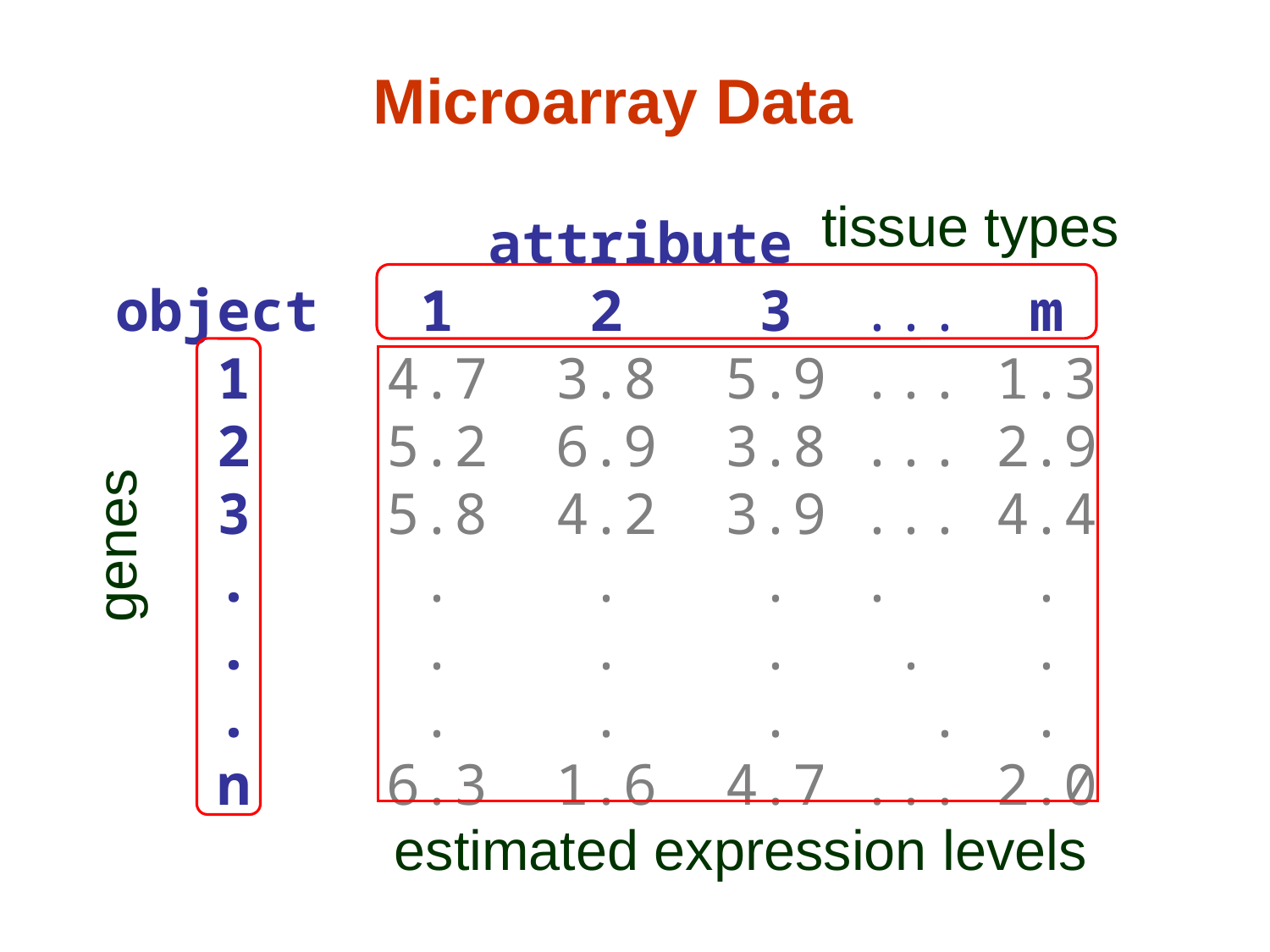

Microarray Data
tissue types
           attribute
object   1    2    3  ...  m
   1    4.7  3.8  5.9 ... 1.3
   2    5.2  6.9  3.8 ... 2.9
   3    5.8  4.2  3.9 ... 4.4
   .     .    .    .  .    .
   .     .    .    .   .   .
   .     .    .    .    .  .
   n    6.3  1.6  4.7 ... 2.0

genes
estimated expression levels